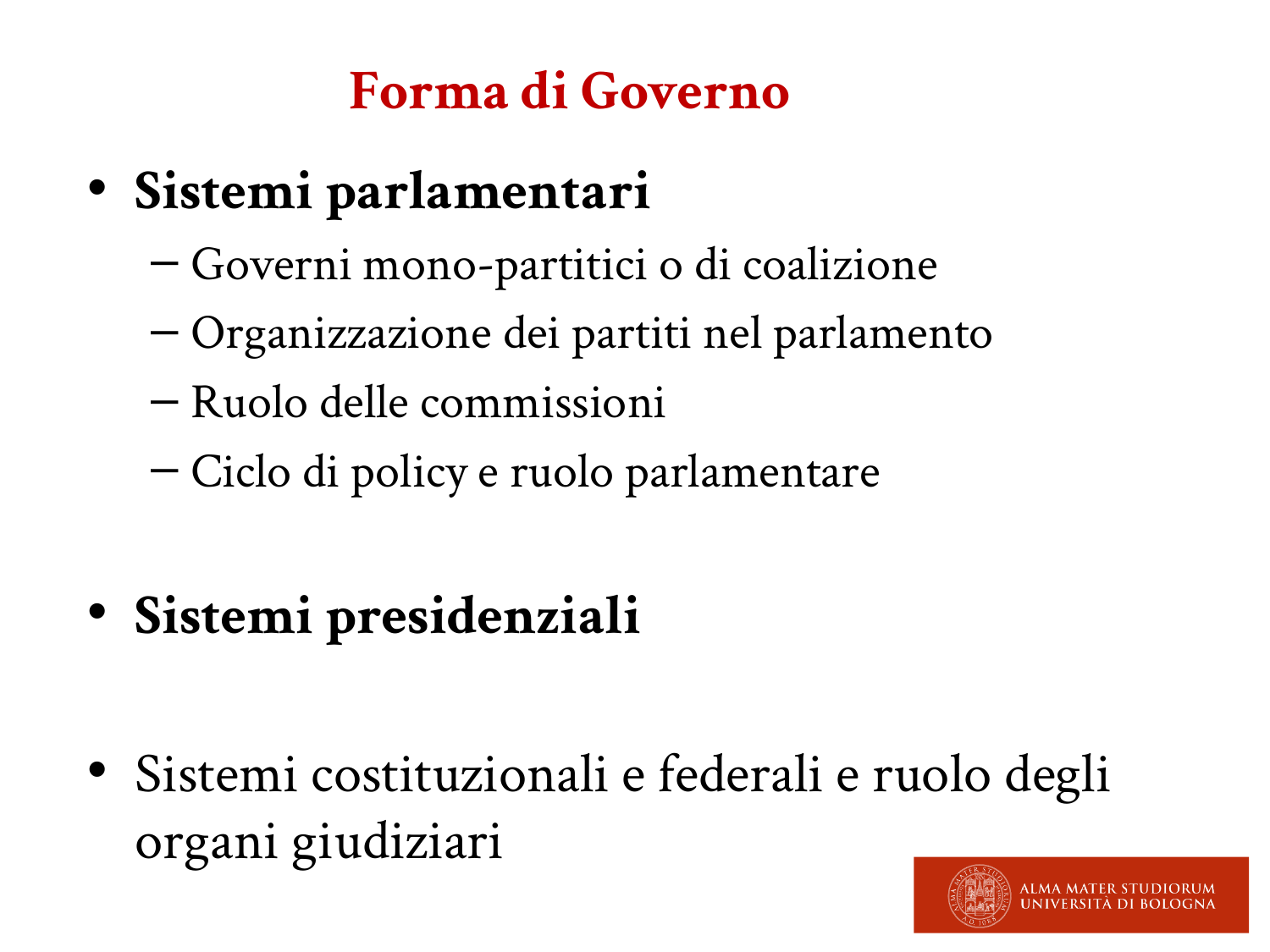

Forma di Governo
Sistemi parlamentari
Governi mono-partitici o di coalizione
Organizzazione dei partiti nel parlamento
Ruolo delle commissioni
Ciclo di policy e ruolo parlamentare

Sistemi presidenziali

Sistemi costituzionali e federali e ruolo degli organi giudiziari